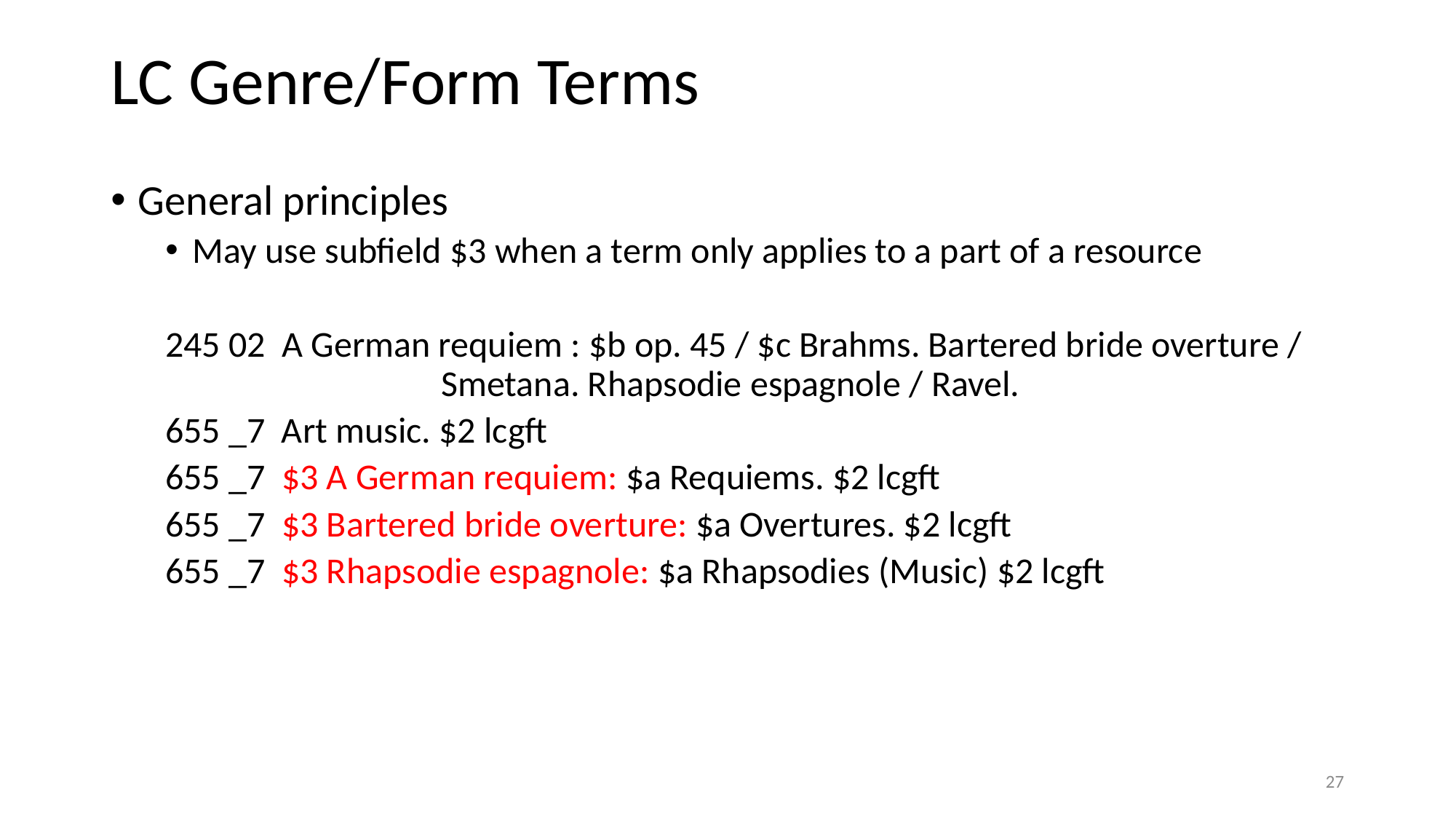

# LC Genre/Form Terms
General principles
May use subfield $3 when a term only applies to a part of a resource

245 02  A German requiem : $b op. 45 / $c Brahms. Bartered bride overture / 	 	       Smetana. Rhapsodie espagnole / Ravel.
655 _7  Art music. $2 lcgft
655 _7  $3 A German requiem: $a Requiems. $2 lcgft
655 _7  $3 Bartered bride overture: $a Overtures. $2 lcgft
655 _7  $3 Rhapsodie espagnole: $a Rhapsodies (Music) $2 lcgft
27